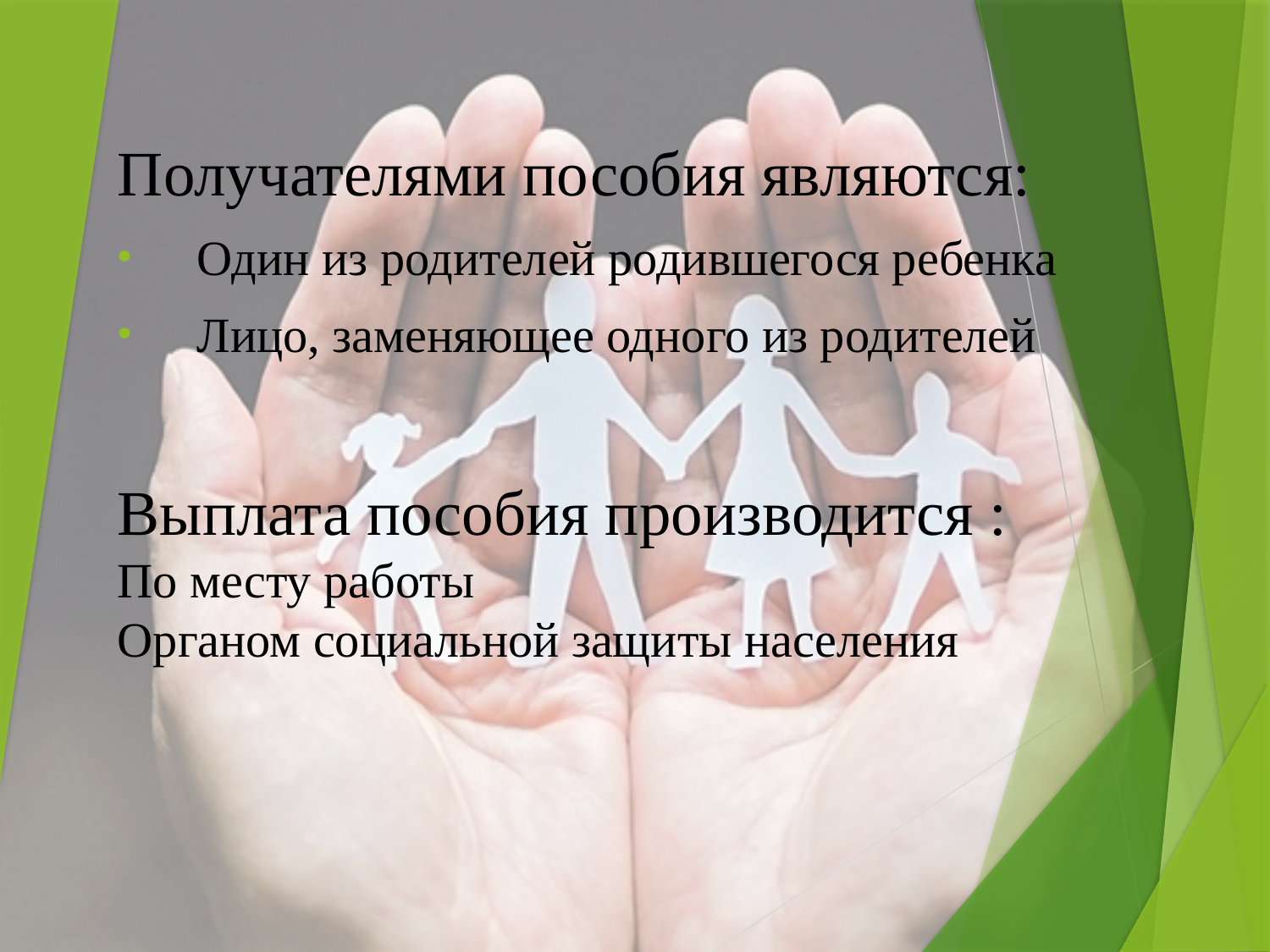

Получателями пособия являются:
Один из родителей родившегося ребенка
Лицо, заменяющее одного из родителей

Выплата пособия производится :
По месту работы
Органом социальной защиты населения